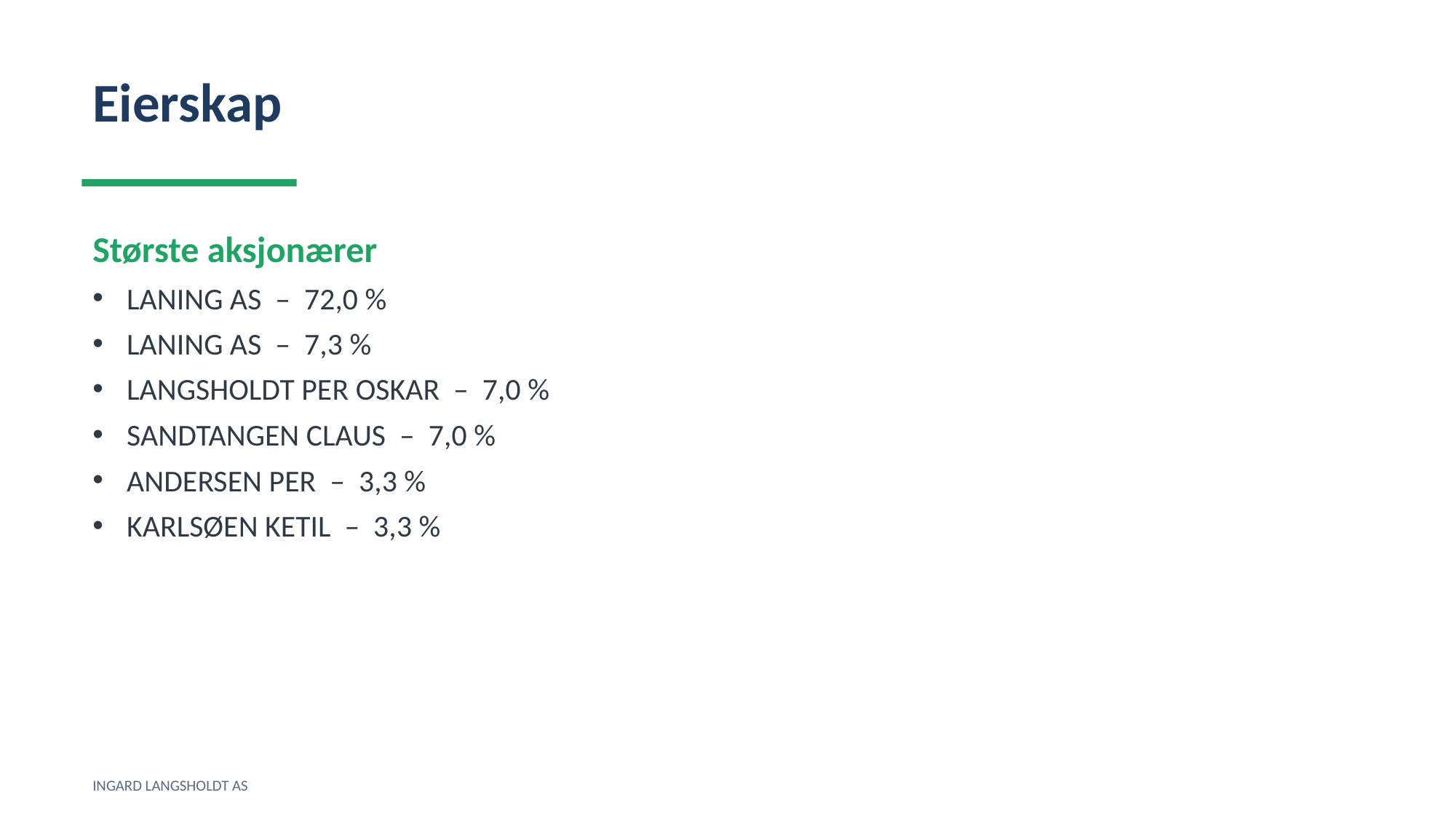

Eierskap

Største aksjonærer
LANING AS  –  72,0 %
LANING AS  –  7,3 %
LANGSHOLDT PER OSKAR  –  7,0 %
SANDTANGEN CLAUS  –  7,0 %
ANDERSEN PER  –  3,3 %
KARLSØEN KETIL  –  3,3 %
INGARD LANGSHOLDT AS